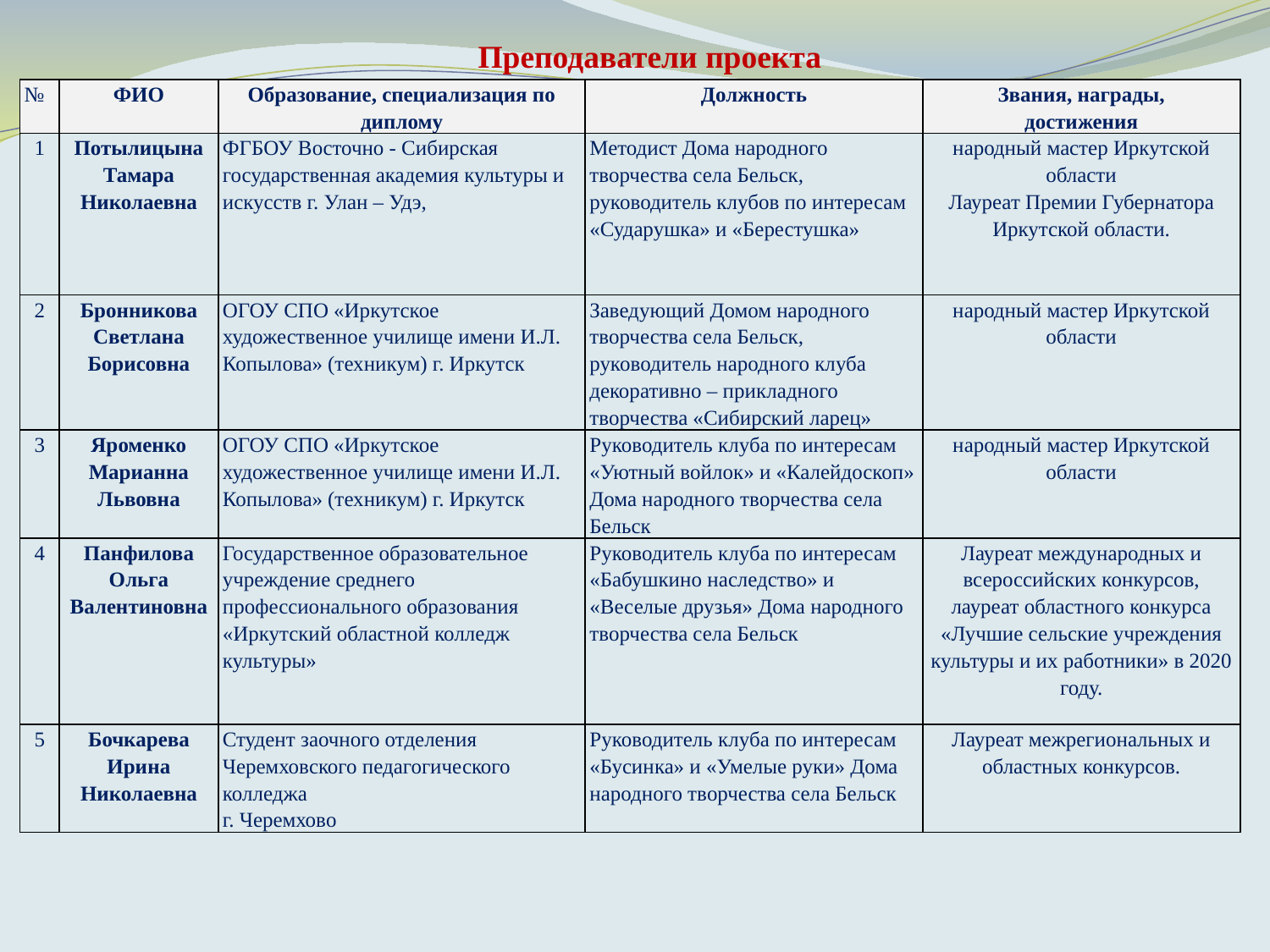

Преподаватели проекта

| № | ФИО | Образование, специализация по диплому | Должность | Звания, награды, достижения |
| --- | --- | --- | --- | --- |
| 1 | Потылицына Тамара Николаевна | ФГБОУ Восточно - Сибирская государственная академия культуры и искусств г. Улан – Удэ, | Методист Дома народного творчества села Бельск, руководитель клубов по интересам «Сударушка» и «Берестушка» | народный мастер Иркутской области Лауреат Премии Губернатора Иркутской области. |
| 2 | Бронникова Светлана Борисовна | ОГОУ СПО «Иркутское художественное училище имени И.Л. Копылова» (техникум) г. Иркутск | Заведующий Домом народного творчества села Бельск, руководитель народного клуба декоративно – прикладного творчества «Сибирский ларец» | народный мастер Иркутской области |
| 3 | Яроменко Марианна Львовна | ОГОУ СПО «Иркутское художественное училище имени И.Л. Копылова» (техникум) г. Иркутск | Руководитель клуба по интересам «Уютный войлок» и «Калейдоскоп» Дома народного творчества села Бельск | народный мастер Иркутской области |
| 4 | Панфилова Ольга Валентиновна | Государственное образовательное учреждение среднего профессионального образования «Иркутский областной колледж культуры» | Руководитель клуба по интересам «Бабушкино наследство» и «Веселые друзья» Дома народного творчества села Бельск | Лауреат международных и всероссийских конкурсов, лауреат областного конкурса «Лучшие сельские учреждения культуры и их работники» в 2020 году. |
| 5 | Бочкарева Ирина Николаевна | Студент заочного отделения Черемховского педагогического колледжа г. Черемхово | Руководитель клуба по интересам «Бусинка» и «Умелые руки» Дома народного творчества села Бельск | Лауреат межрегиональных и областных конкурсов. |